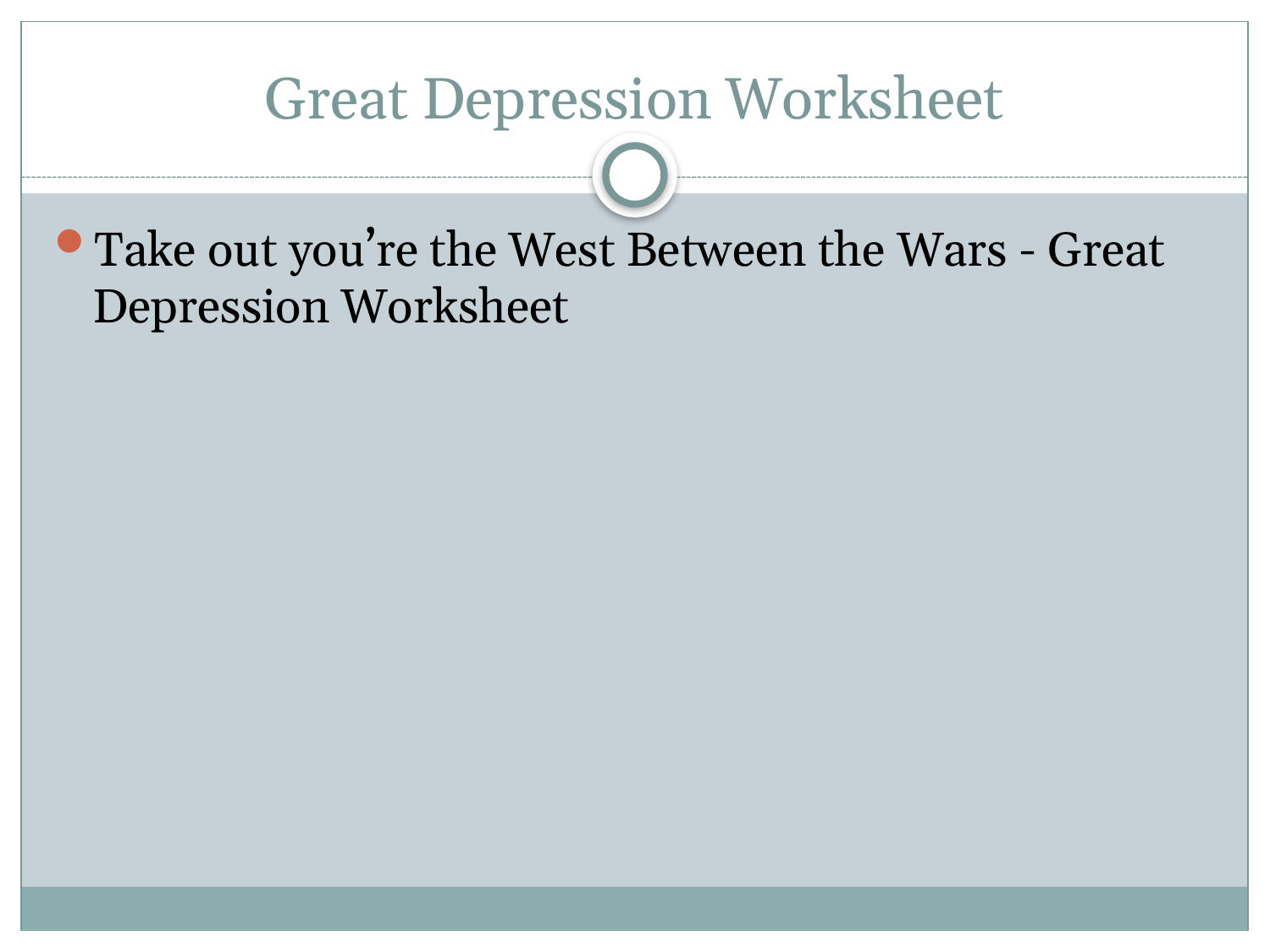

# Great Depression Worksheet
Take out you’re the West Between the Wars - Great Depression Worksheet